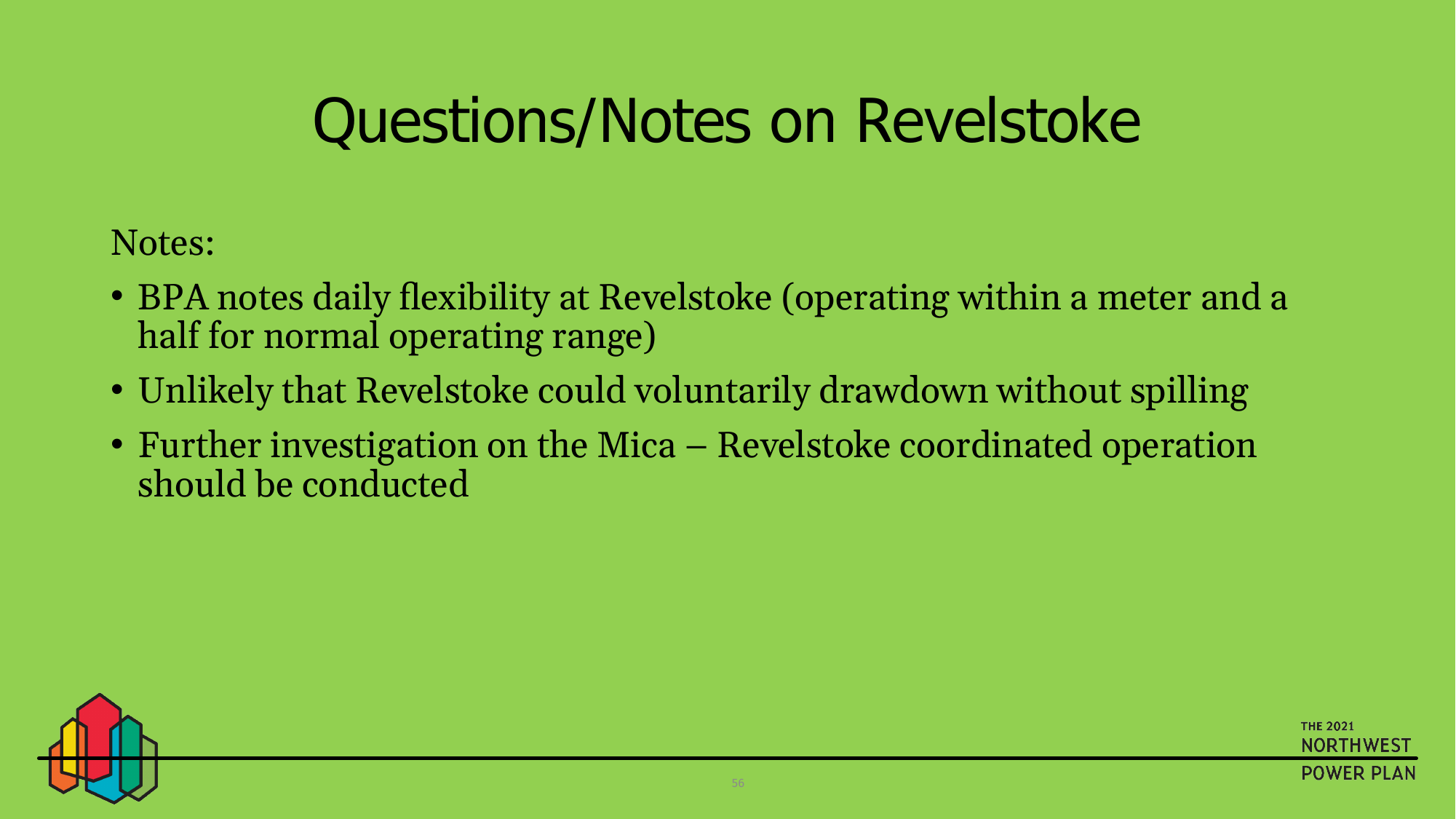

# Questions/Notes on Revelstoke
Notes:
BPA notes daily flexibility at Revelstoke (operating within a meter and a half for normal operating range)
Unlikely that Revelstoke could voluntarily drawdown without spilling
Further investigation on the Mica – Revelstoke coordinated operation should be conducted

56